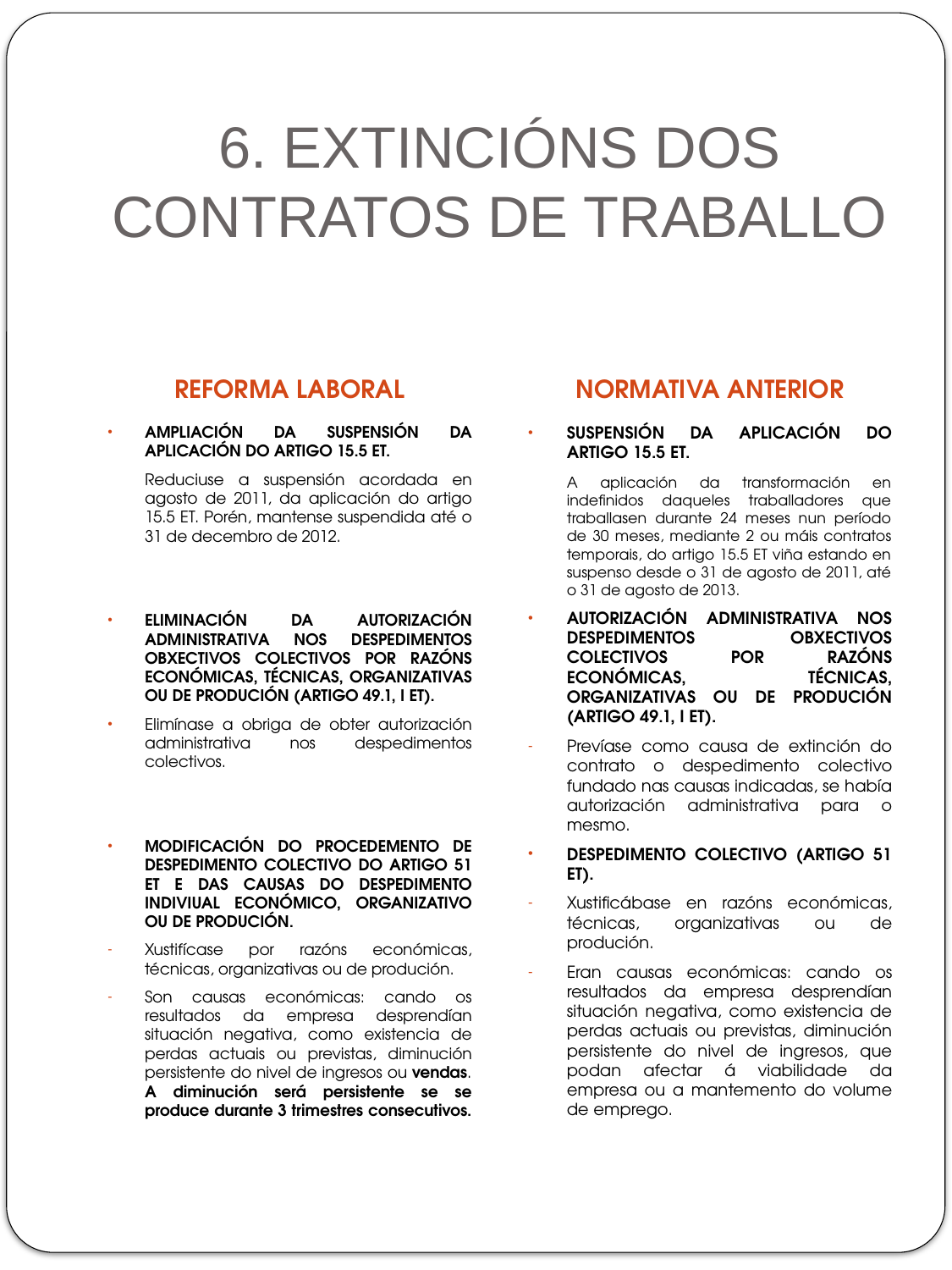

# 6. EXTINCIÓNS DOS CONTRATOS DE TRABALLO
REFORMA LABORAL
NORMATIVA ANTERIOR
AMPLIACIÓN DA SUSPENSIÓN DA APLICACIÓN DO ARTIGO 15.5 ET.
	Reduciuse a suspensión acordada en agosto de 2011, da aplicación do artigo 15.5 ET. Porén, mantense suspendida até o 31 de decembro de 2012.

ELIMINACIÓN DA AUTORIZACIÓN ADMINISTRATIVA NOS DESPEDIMENTOS OBXECTIVOS COLECTIVOS POR RAZÓNS ECONÓMICAS, TÉCNICAS, ORGANIZATIVAS OU DE PRODUCIÓN (ARTIGO 49.1, I ET).
Elimínase a obriga de obter autorización administrativa nos despedimentos colectivos.

MODIFICACIÓN DO PROCEDEMENTO DE DESPEDIMENTO COLECTIVO DO ARTIGO 51 ET E DAS CAUSAS DO DESPEDIMENTO INDIVIUAL ECONÓMICO, ORGANIZATIVO OU DE PRODUCIÓN.
Xustifícase por razóns económicas, técnicas, organizativas ou de produción.
Son causas económicas: cando os resultados da empresa desprendían situación negativa, como existencia de perdas actuais ou previstas, diminución persistente do nivel de ingresos ou vendas. A diminución será persistente se se produce durante 3 trimestres consecutivos.

SUSPENSIÓN DA APLICACIÓN DO ARTIGO 15.5 ET.
	A aplicación da transformación en indefinidos daqueles traballadores que traballasen durante 24 meses nun período de 30 meses, mediante 2 ou máis contratos temporais, do artigo 15.5 ET viña estando en suspenso desde o 31 de agosto de 2011, até o 31 de agosto de 2013.
AUTORIZACIÓN ADMINISTRATIVA NOS DESPEDIMENTOS OBXECTIVOS COLECTIVOS POR RAZÓNS ECONÓMICAS, TÉCNICAS, ORGANIZATIVAS OU DE PRODUCIÓN (ARTIGO 49.1, I ET).
Prevíase como causa de extinción do contrato o despedimento colectivo fundado nas causas indicadas, se había autorización administrativa para o mesmo.
DESPEDIMENTO COLECTIVO (ARTIGO 51 ET).
Xustificábase en razóns económicas, técnicas, organizativas ou de produción.
Eran causas económicas: cando os resultados da empresa desprendían situación negativa, como existencia de perdas actuais ou previstas, diminución persistente do nivel de ingresos, que podan afectar á viabilidade da empresa ou a mantemento do volume de emprego.